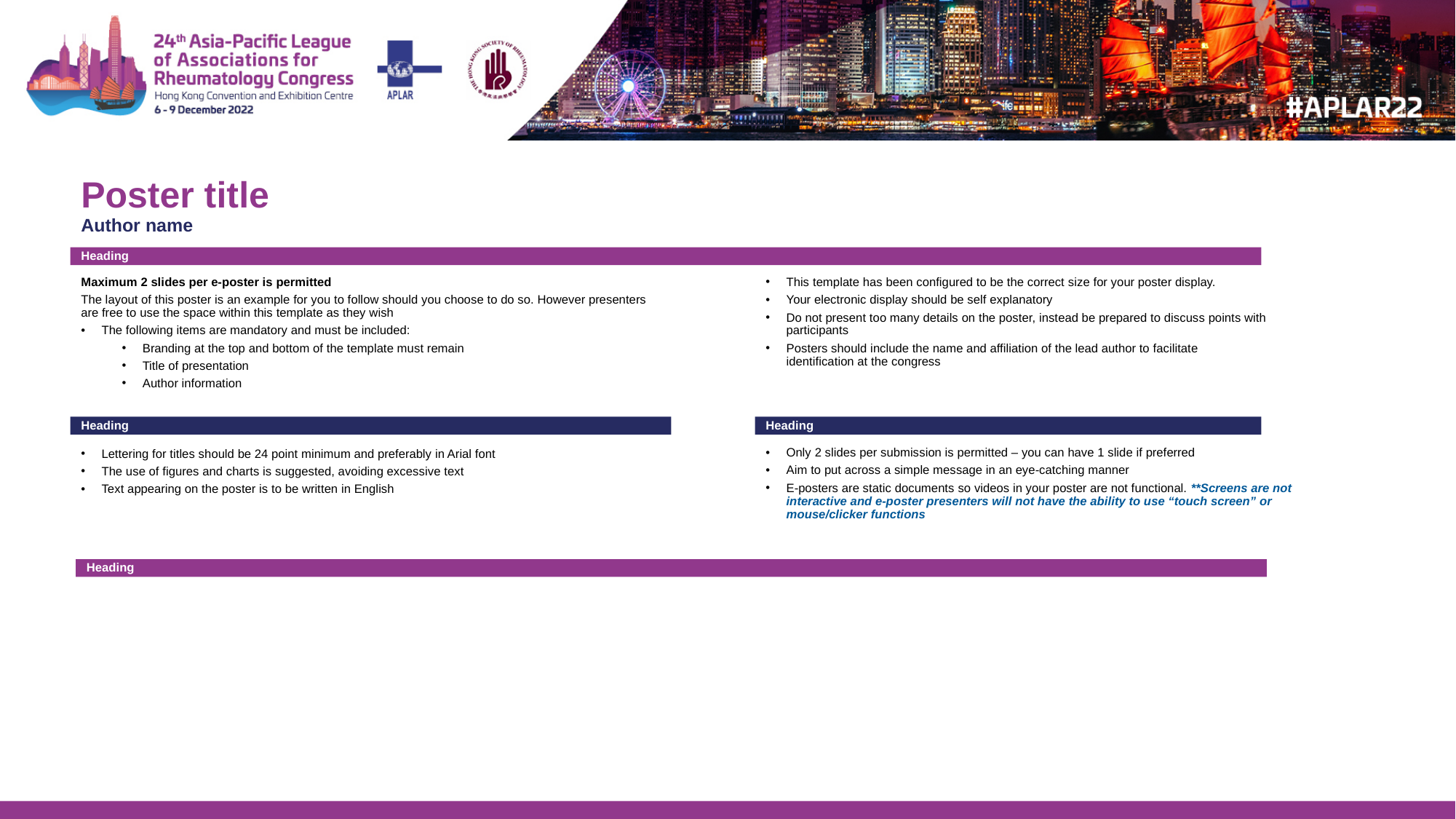

Poster title
Author name
Heading
Maximum 2 slides per e-poster is permitted
The layout of this poster is an example for you to follow should you choose to do so. However presenters are free to use the space within this template as they wish
The following items are mandatory and must be included:
Branding at the top and bottom of the template must remain
Title of presentation
Author information
This template has been configured to be the correct size for your poster display.
Your electronic display should be self explanatory
Do not present too many details on the poster, instead be prepared to discuss points with participants
Posters should include the name and affiliation of the lead author to facilitate identification at the congress

Heading
Heading
Only 2 slides per submission is permitted – you can have 1 slide if preferred
Aim to put across a simple message in an eye-catching manner
E-posters are static documents so videos in your poster are not functional. **Screens are not interactive and e-poster presenters will not have the ability to use “touch screen” or mouse/clicker functions

Lettering for titles should be 24 point minimum and preferably in Arial font
The use of figures and charts is suggested, avoiding excessive text
Text appearing on the poster is to be written in English

Heading